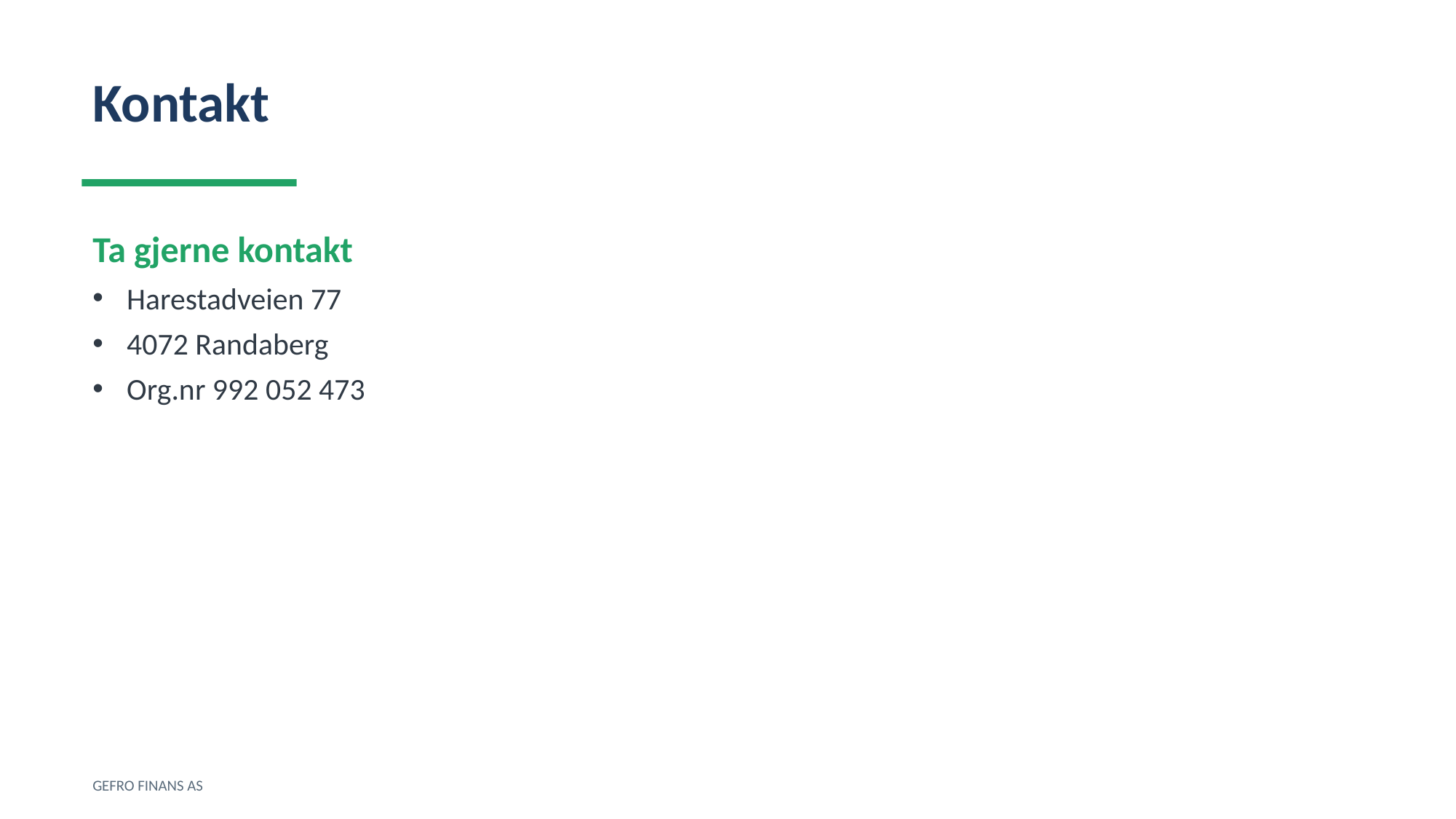

Kontakt

Ta gjerne kontakt
Harestadveien 77
4072 Randaberg
Org.nr 992 052 473
GEFRO FINANS AS